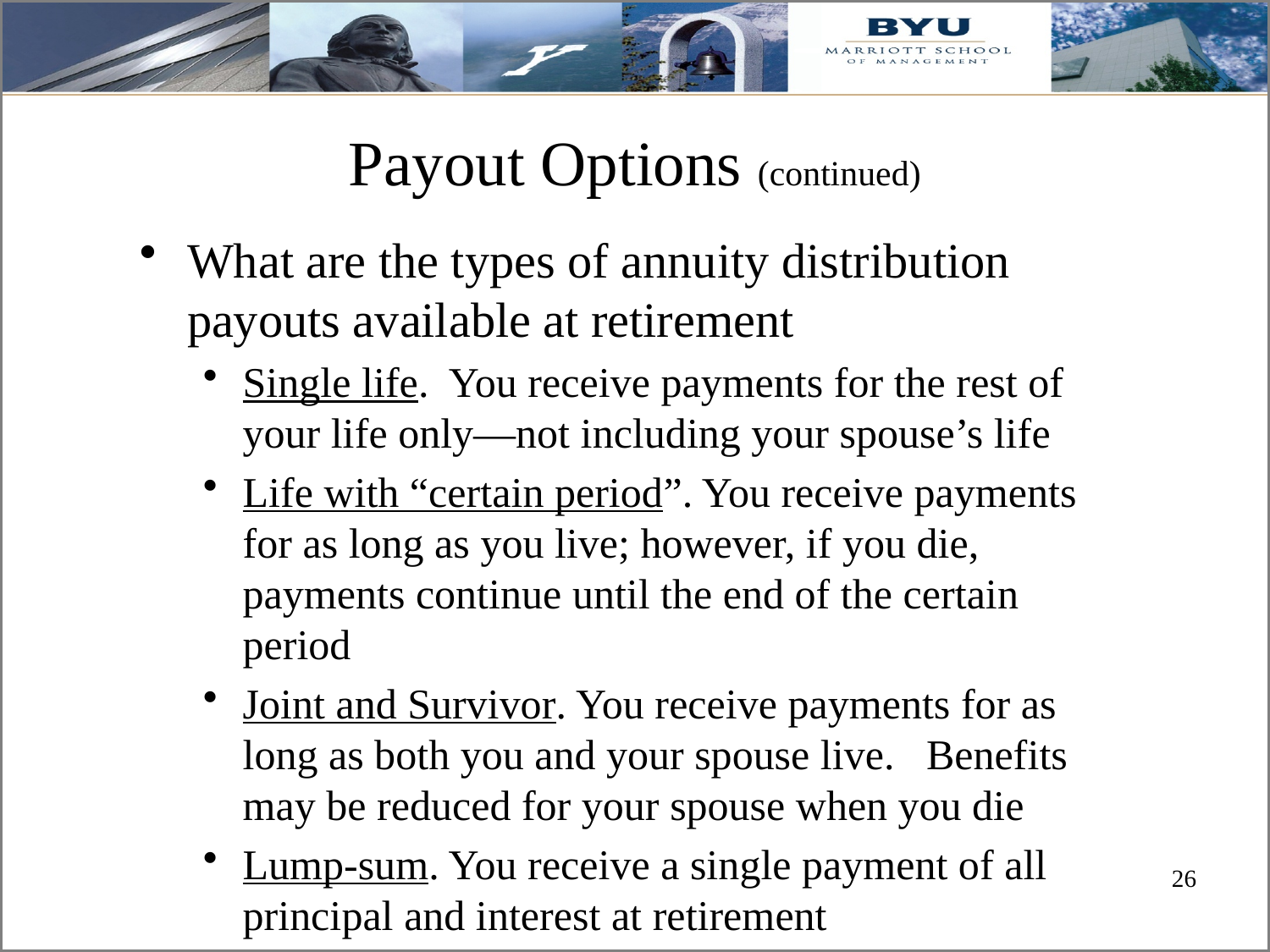

# Payout Options (continued)
What are the types of annuity distribution payouts available at retirement
Single life.  You receive payments for the rest of your life only—not including your spouse’s life
Life with “certain period”. You receive payments for as long as you live; however, if you die, payments continue until the end of the certain period
Joint and Survivor. You receive payments for as long as both you and your spouse live.   Benefits may be reduced for your spouse when you die
Lump-sum. You receive a single payment of all principal and interest at retirement